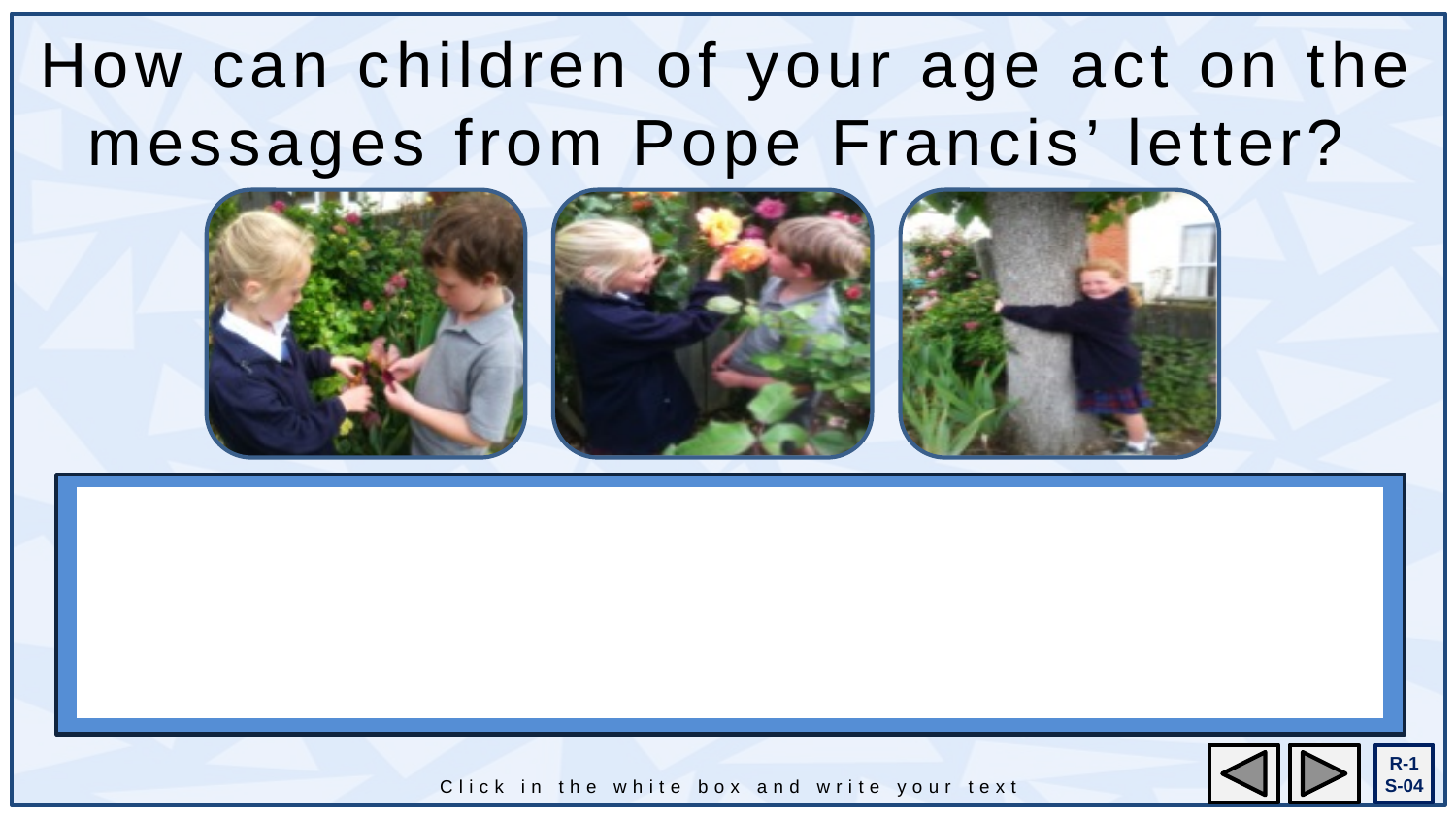

How can children of your age act on the messages from Pope Francis’ letter?

R-1
S-04
Click in the white box and write your text